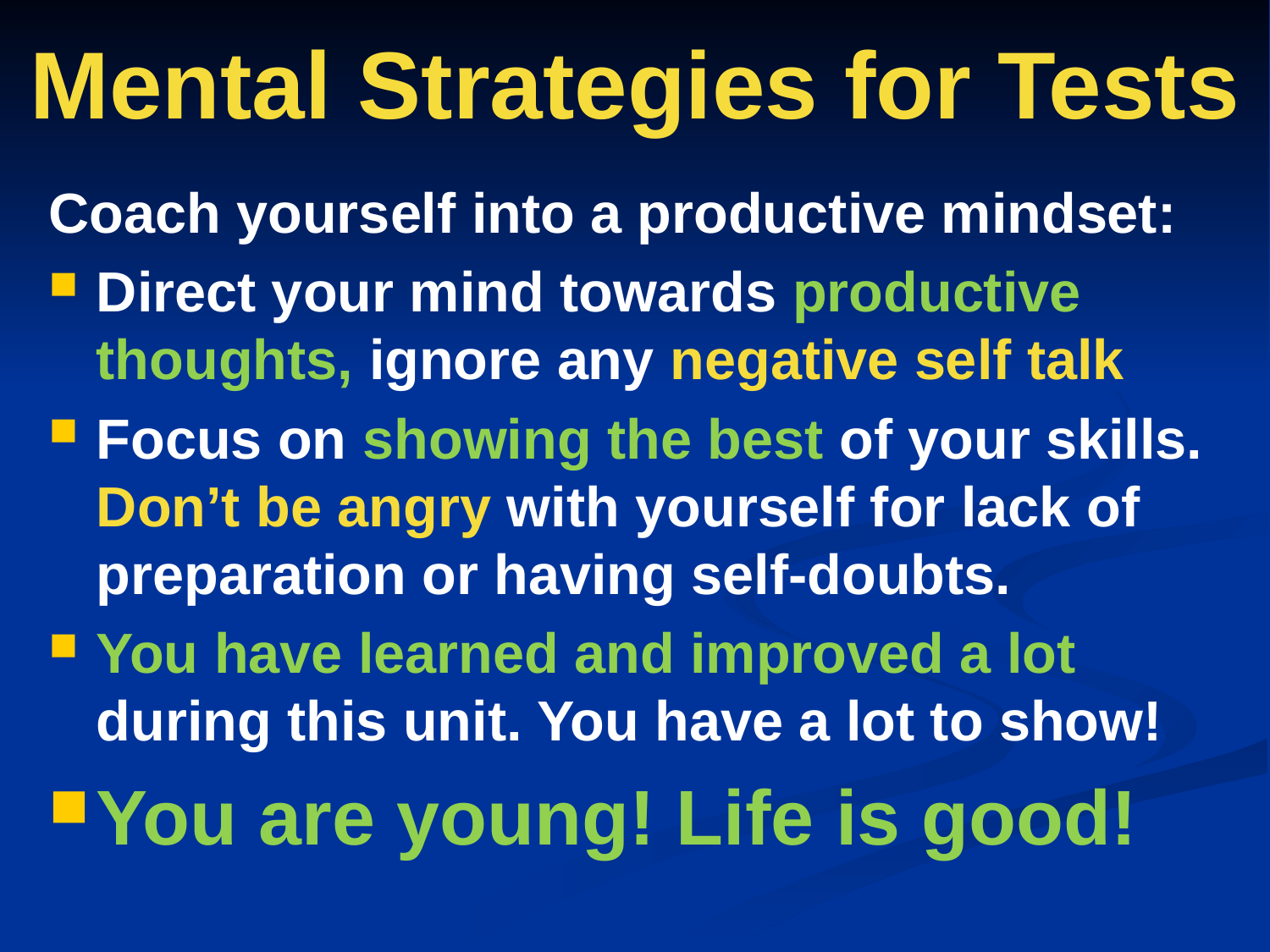

# Mental Strategies for Tests
Coach yourself into a productive mindset:
Direct your mind towards productive thoughts, ignore any negative self talk
Focus on showing the best of your skills. Don’t be angry with yourself for lack of preparation or having self-doubts.
You have learned and improved a lot during this unit. You have a lot to show!
You are young! Life is good!